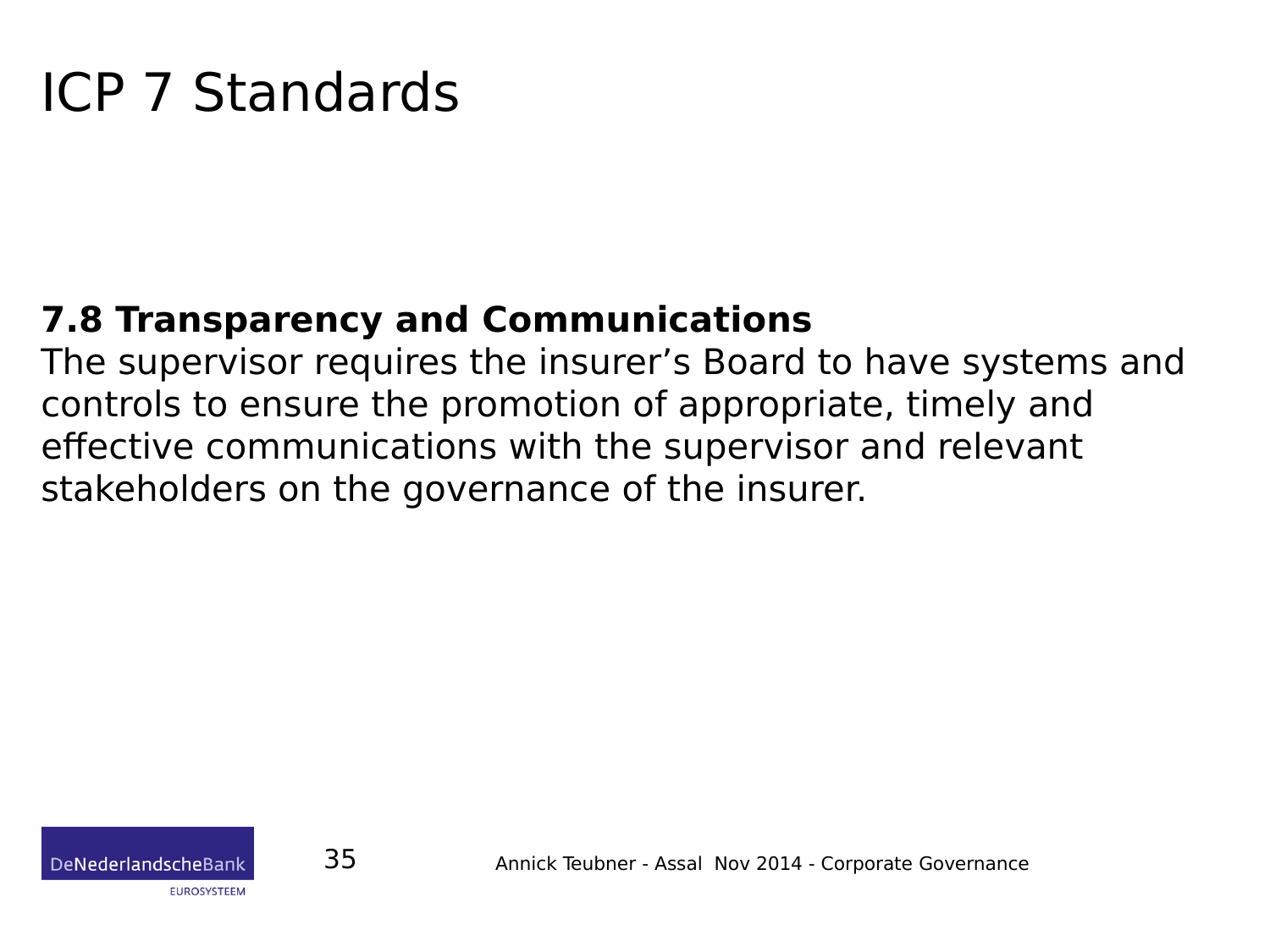

# ICP 7 Standards
7.8 Transparency and Communications
The supervisor requires the insurer’s Board to have systems and controls to ensure the promotion of appropriate, timely and effective communications with the supervisor and relevant stakeholders on the governance of the insurer.

35
Annick Teubner - Assal  Nov 2014 - Corporate Governance